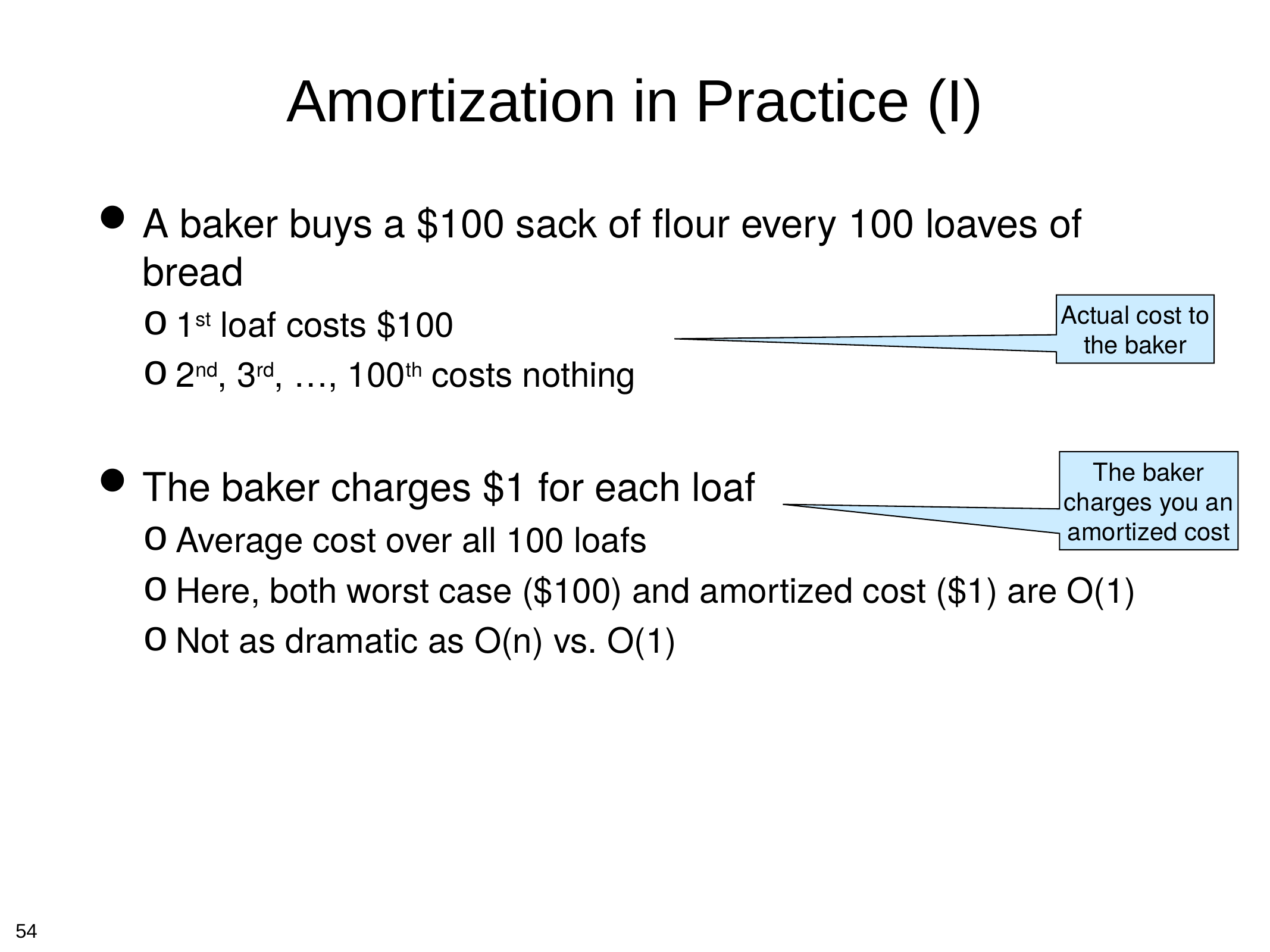

# Amortization in Practice (I)
A baker buys a $100 sack of flour every 100 loaves of bread
1st loaf costs $100
2nd, 3rd, …, 100th costs nothing

The baker charges $1 for each loaf
Average cost over all 100 loafs
Here, both worst case ($100) and amortized cost ($1) are O(1)
Not as dramatic as O(n) vs. O(1)
Actual cost to
the baker
The baker
charges you an
amortized cost
54